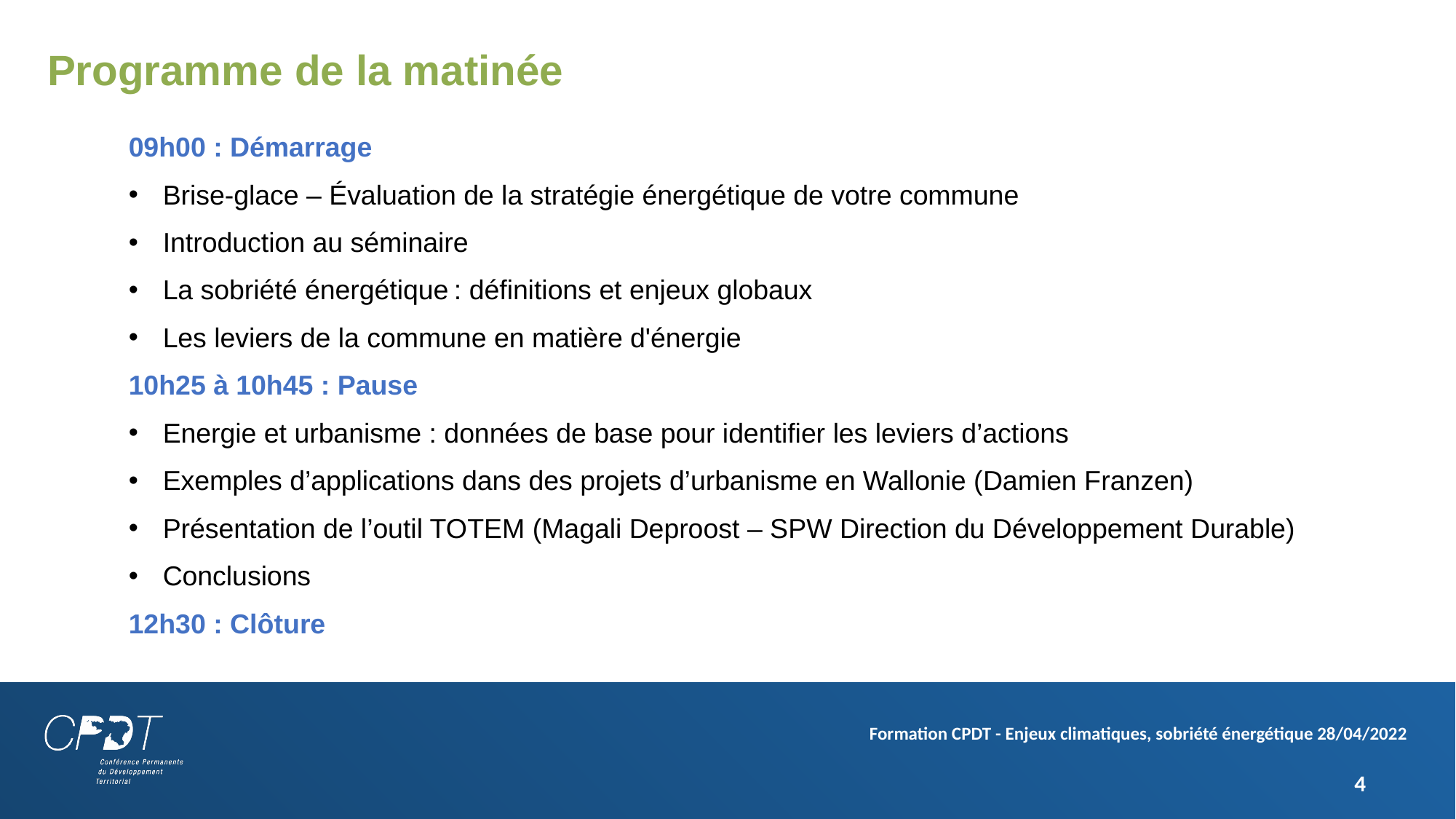

# Programme de la matinée
09h00 : Démarrage
Brise-glace – Évaluation de la stratégie énergétique de votre commune
Introduction au séminaire
La sobriété énergétique : définitions et enjeux globaux
Les leviers de la commune en matière d'énergie
10h25 à 10h45 : Pause
Energie et urbanisme : données de base pour identifier les leviers d’actions
Exemples d’applications dans des projets d’urbanisme en Wallonie (Damien Franzen)
Présentation de l’outil TOTEM (Magali Deproost – SPW Direction du Développement Durable)
Conclusions
12h30 : Clôture